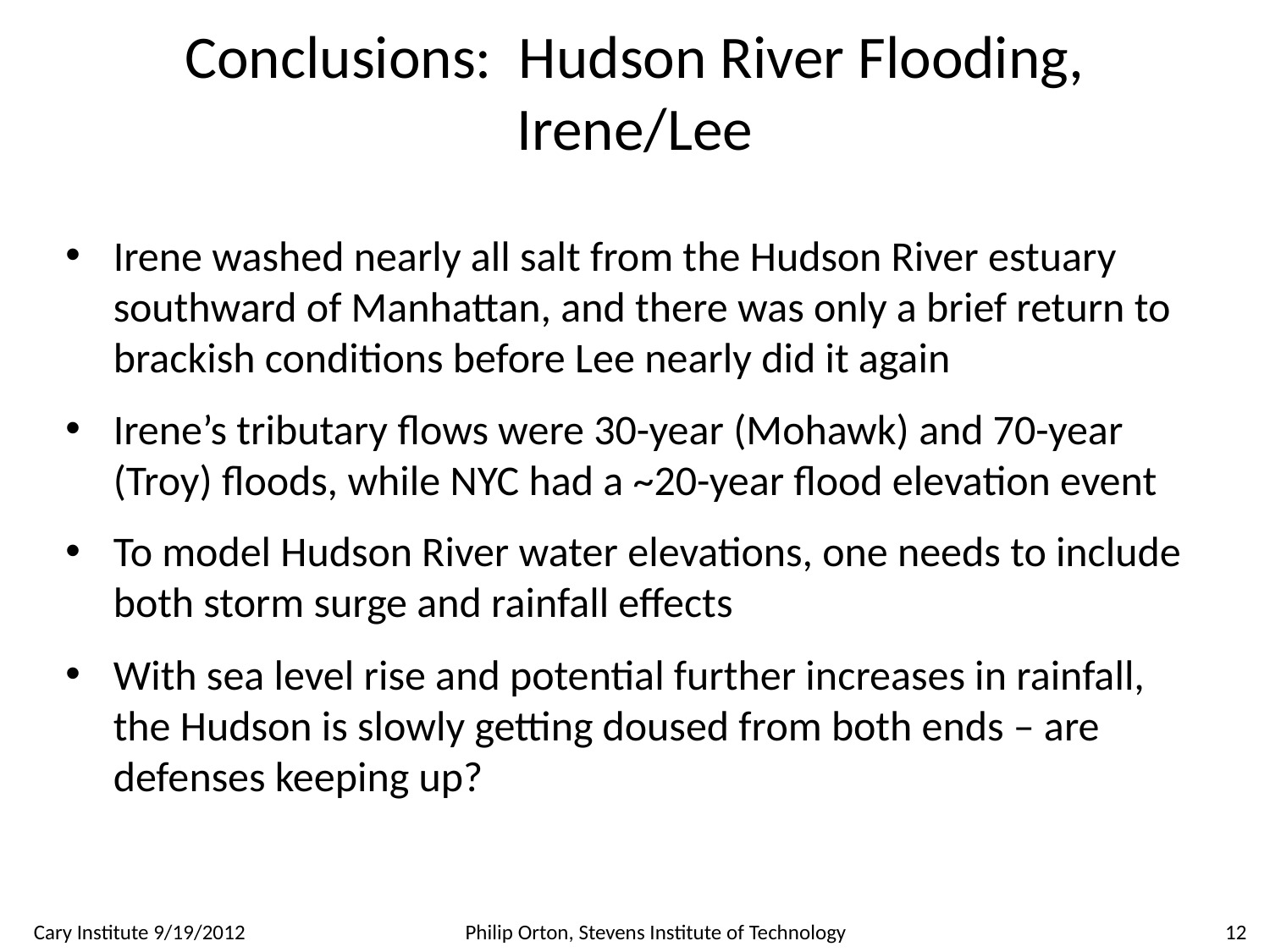

# Conclusions:  Hudson River Flooding, Irene/Lee
Irene washed nearly all salt from the Hudson River estuary southward of Manhattan, and there was only a brief return to brackish conditions before Lee nearly did it again
Irene’s tributary flows were 30-year (Mohawk) and 70-year (Troy) floods, while NYC had a ~20-year flood elevation event
To model Hudson River water elevations, one needs to include both storm surge and rainfall effects
With sea level rise and potential further increases in rainfall, the Hudson is slowly getting doused from both ends – are defenses keeping up?
Cary Institute 9/19/2012
Philip Orton, Stevens Institute of Technology
12